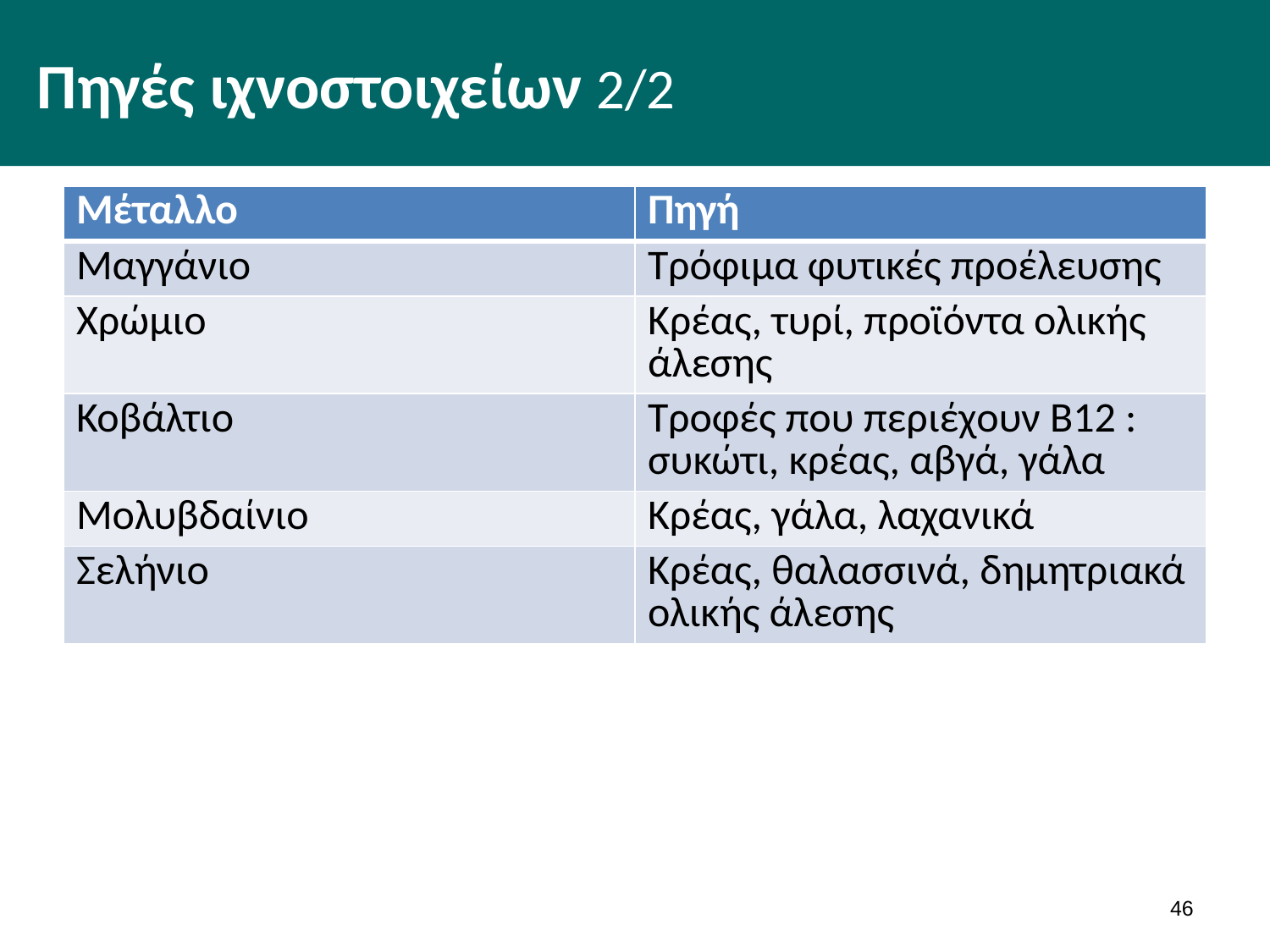

# Πηγές ιχνοστοιχείων 2/2
| Μέταλλο | Πηγή |
| --- | --- |
| Μαγγάνιο | Τρόφιμα φυτικές προέλευσης |
| Χρώμιο | Κρέας, τυρί, προϊόντα ολικής άλεσης |
| Κοβάλτιο | Τροφές που περιέχουν Β12 : συκώτι, κρέας, αβγά, γάλα |
| Μολυβδαίνιο | Κρέας, γάλα, λαχανικά |
| Σελήνιο | Κρέας, θαλασσινά, δημητριακά ολικής άλεσης |
46